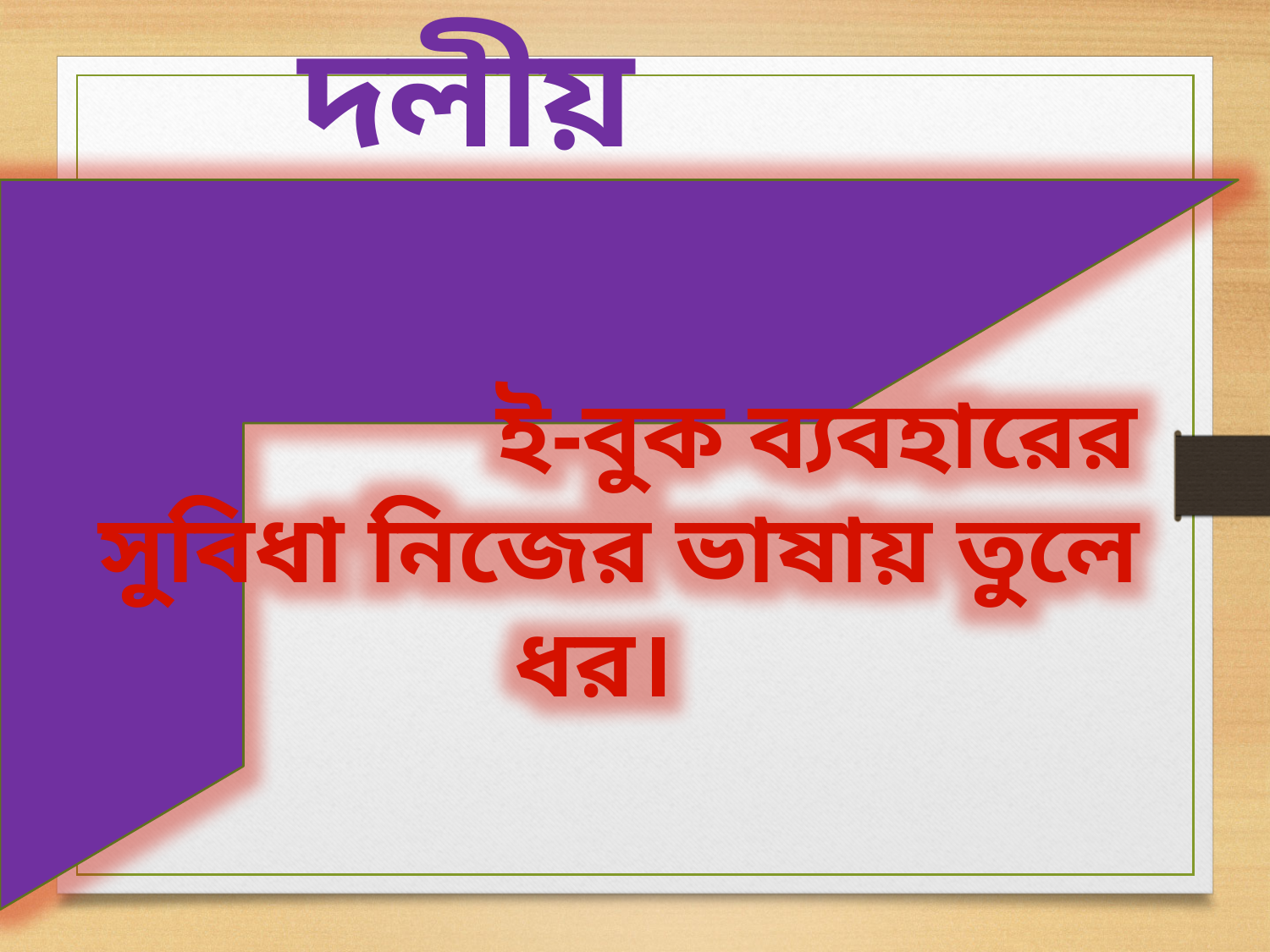

দলীয় কাজ
                        ই-বুক ব্যবহারের সুবিধা নিজের ভাষায় তুলে ধর।